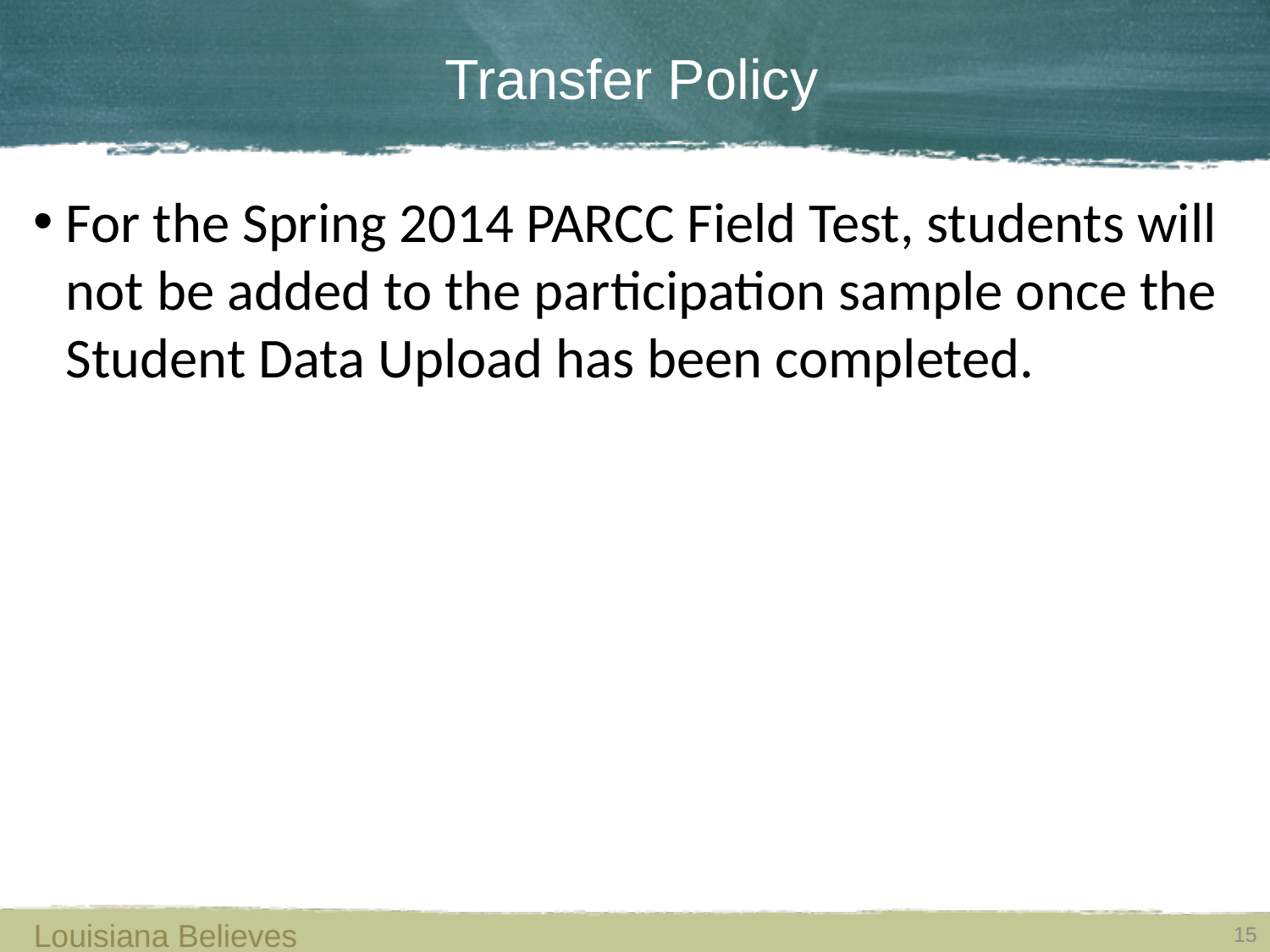

# Transfer Policy
For the Spring 2014 PARCC Field Test, students will not be added to the participation sample once the Student Data Upload has been completed.
Louisiana Believes
15